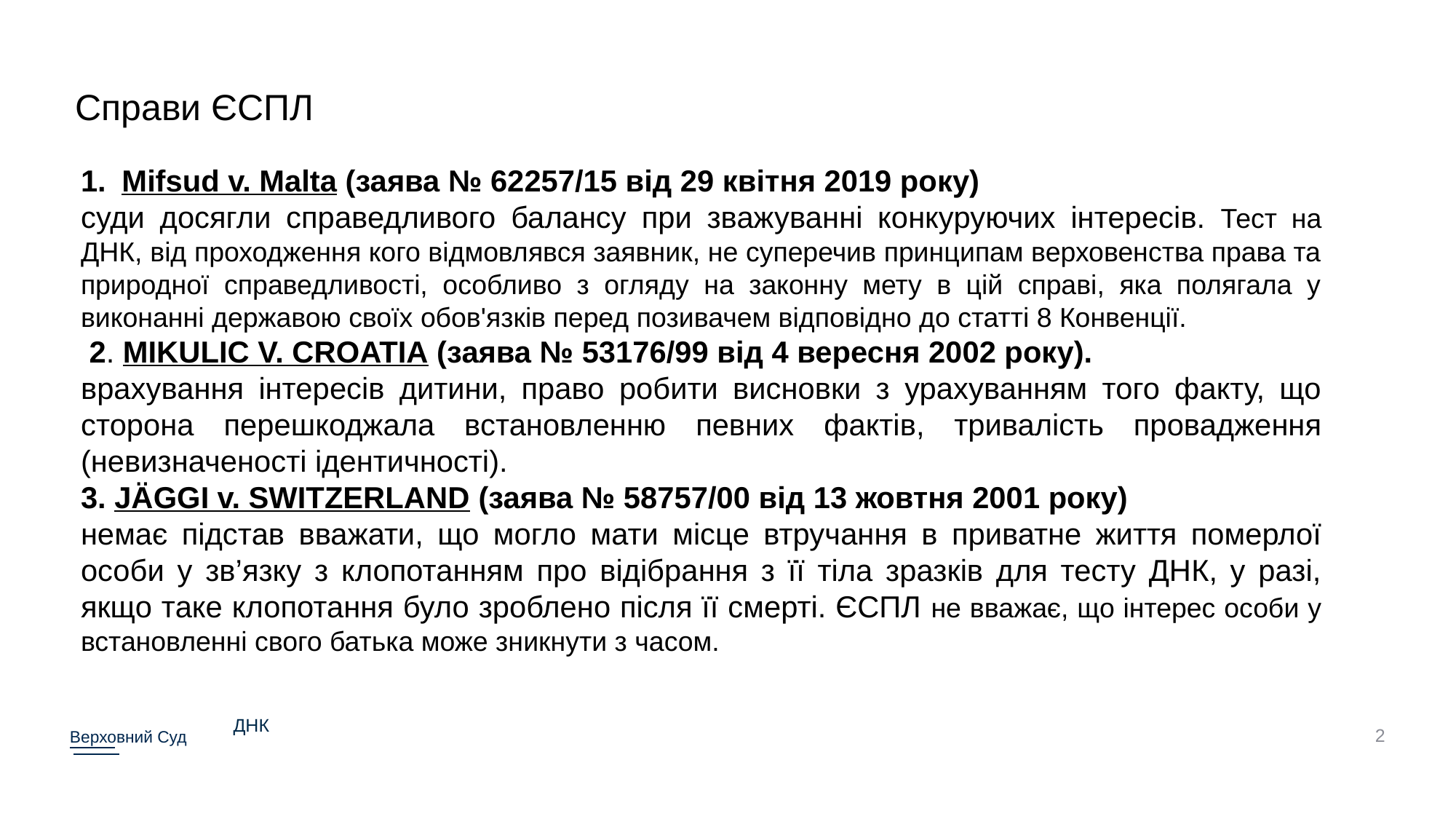

Справи ЄСПЛ
Mifsud v. Malta (заява № 62257/15 від 29 квітня 2019 року)
суди досягли справедливого балансу при зважуванні конкуруючих інтересів. Тест на ДНК, від проходження кого відмовлявся заявник, не суперечив принципам верховенства права та природної справедливості, особливо з огляду на законну мету в цій справі, яка полягала у виконанні державою своїх обов'язків перед позивачем відповідно до статті 8 Конвенції.
 2. MIKULIC V. CROATIA (заява № 53176/99 від 4 вересня 2002 року).
врахування інтересів дитини, право робити висновки з урахуванням того факту, що сторона перешкоджала встановленню певних фактів, тривалість провадження (невизначеності ідентичності).
3. JÄGGI v. SWITZERLAND (заява № 58757/00 від 13 жовтня 2001 року)
немає підстав вважати, що могло мати місце втручання в приватне життя померлої особи у зв’язку з клопотанням про відібрання з її тіла зразків для тесту ДНК, у разі, якщо таке клопотання було зроблено після її смерті. ЄСПЛ не вважає, що інтерес особи у встановленні свого батька може зникнути з часом.

ДНК
2